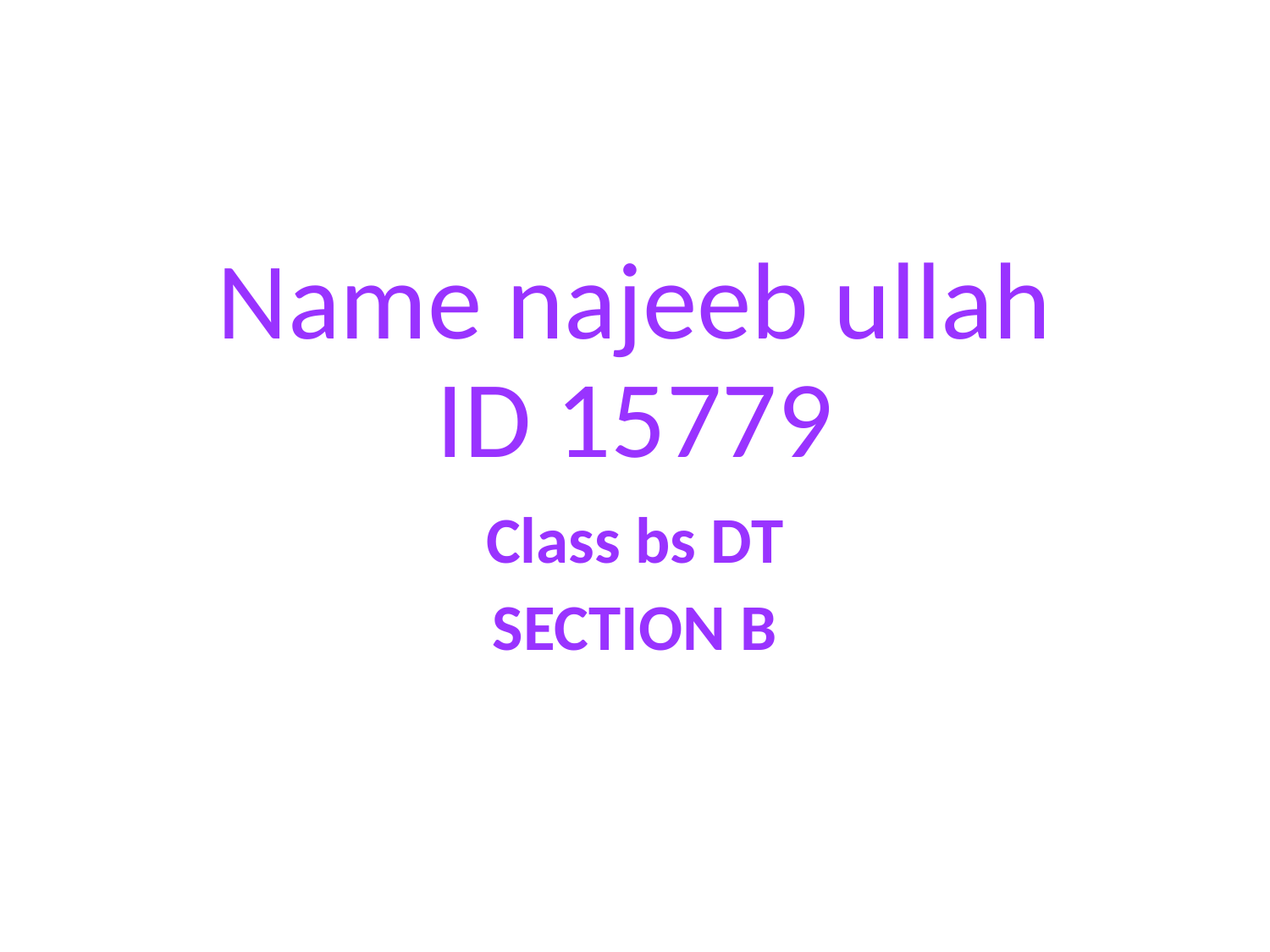

# Name najeeb ullah ID 15779
Class bs DT
SECTION B